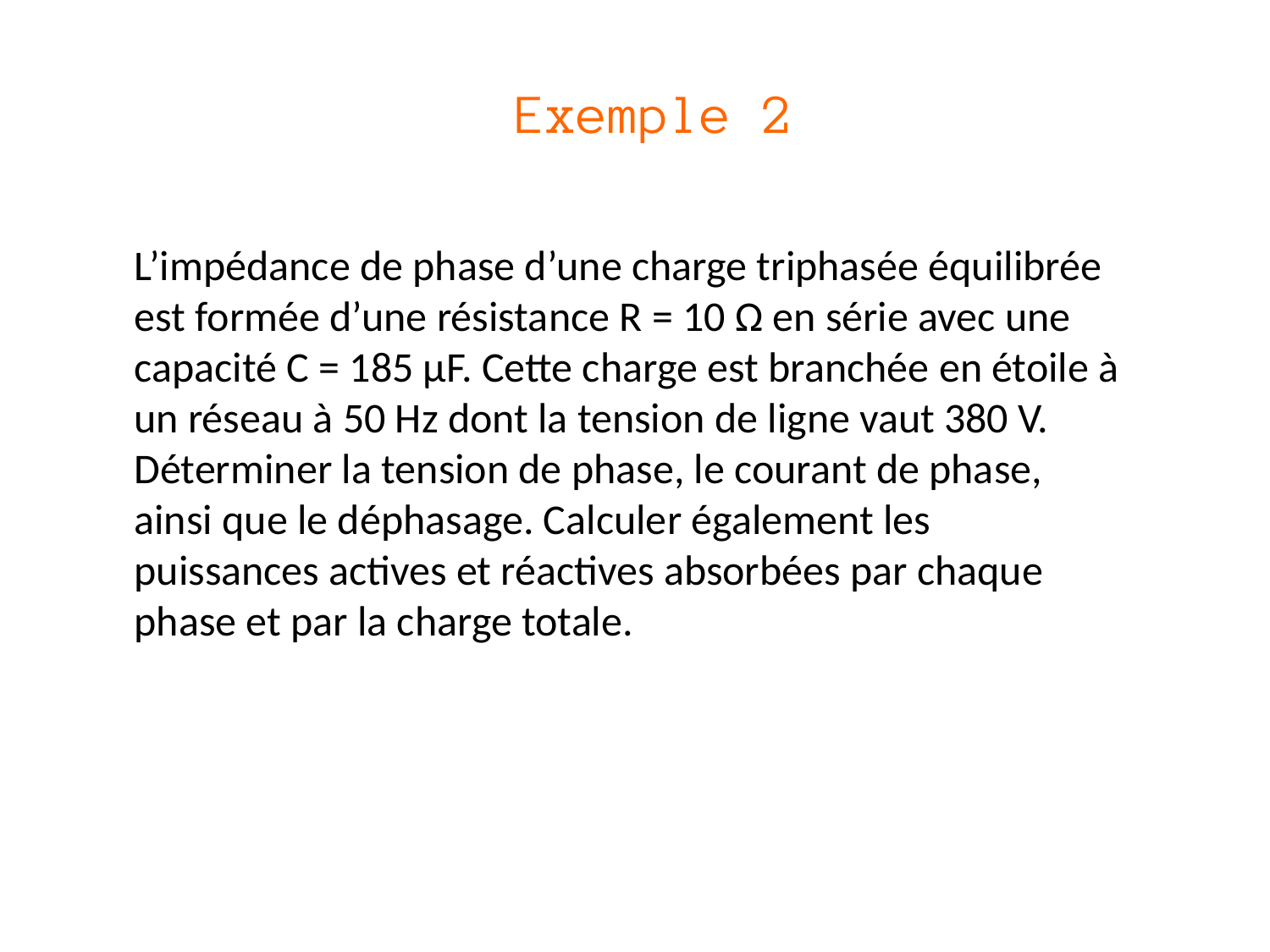

# Exemple 2
L’impédance de phase d’une charge triphasée équilibrée est formée d’une résistance R = 10 Ω en série avec une capacité C = 185 μF. Cette charge est branchée en étoile à un réseau à 50 Hz dont la tension de ligne vaut 380 V. Déterminer la tension de phase, le courant de phase, ainsi que le déphasage. Calculer également les puissances actives et réactives absorbées par chaque phase et par la charge totale.